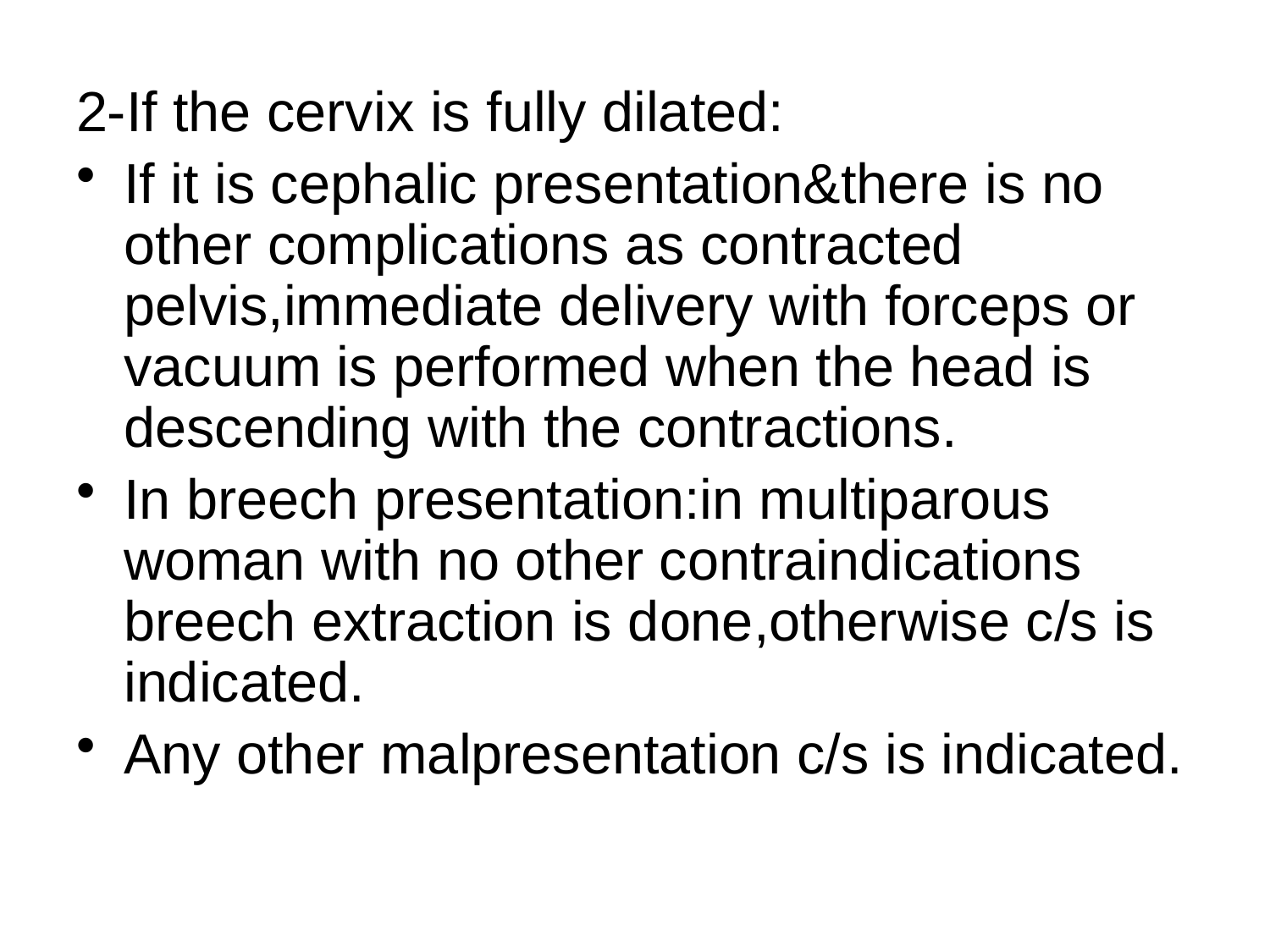

2-If the cervix is fully dilated:
If it is cephalic presentation&there is no other complications as contracted pelvis,immediate delivery with forceps or vacuum is performed when the head is descending with the contractions.
In breech presentation:in multiparous woman with no other contraindications breech extraction is done,otherwise c/s is indicated.
Any other malpresentation c/s is indicated.